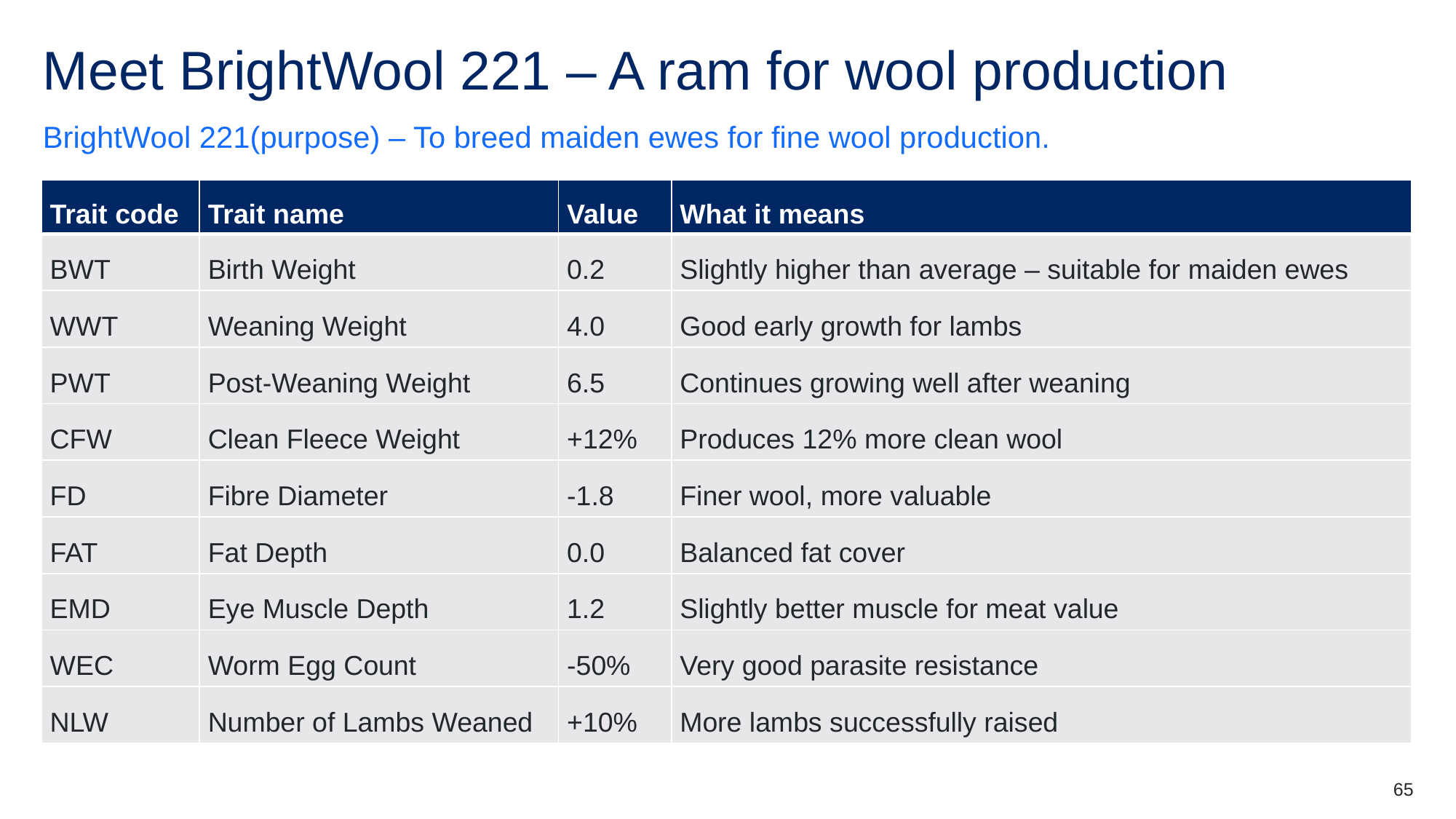

# Meet BrightWool 221 – A ram for wool production
BrightWool 221(purpose) – To breed maiden ewes for fine wool production.
| Trait code | Trait name | Value | What it means |
| --- | --- | --- | --- |
| BWT | Birth Weight | 0.2 | Slightly higher than average – suitable for maiden ewes |
| WWT | Weaning Weight | 4.0 | Good early growth for lambs |
| PWT | Post-Weaning Weight | 6.5 | Continues growing well after weaning |
| CFW | Clean Fleece Weight | +12% | Produces 12% more clean wool |
| FD | Fibre Diameter | -1.8 | Finer wool, more valuable |
| FAT | Fat Depth | 0.0 | Balanced fat cover |
| EMD | Eye Muscle Depth | 1.2 | Slightly better muscle for meat value |
| WEC | Worm Egg Count | -50% | Very good parasite resistance |
| NLW | Number of Lambs Weaned | +10% | More lambs successfully raised |
65